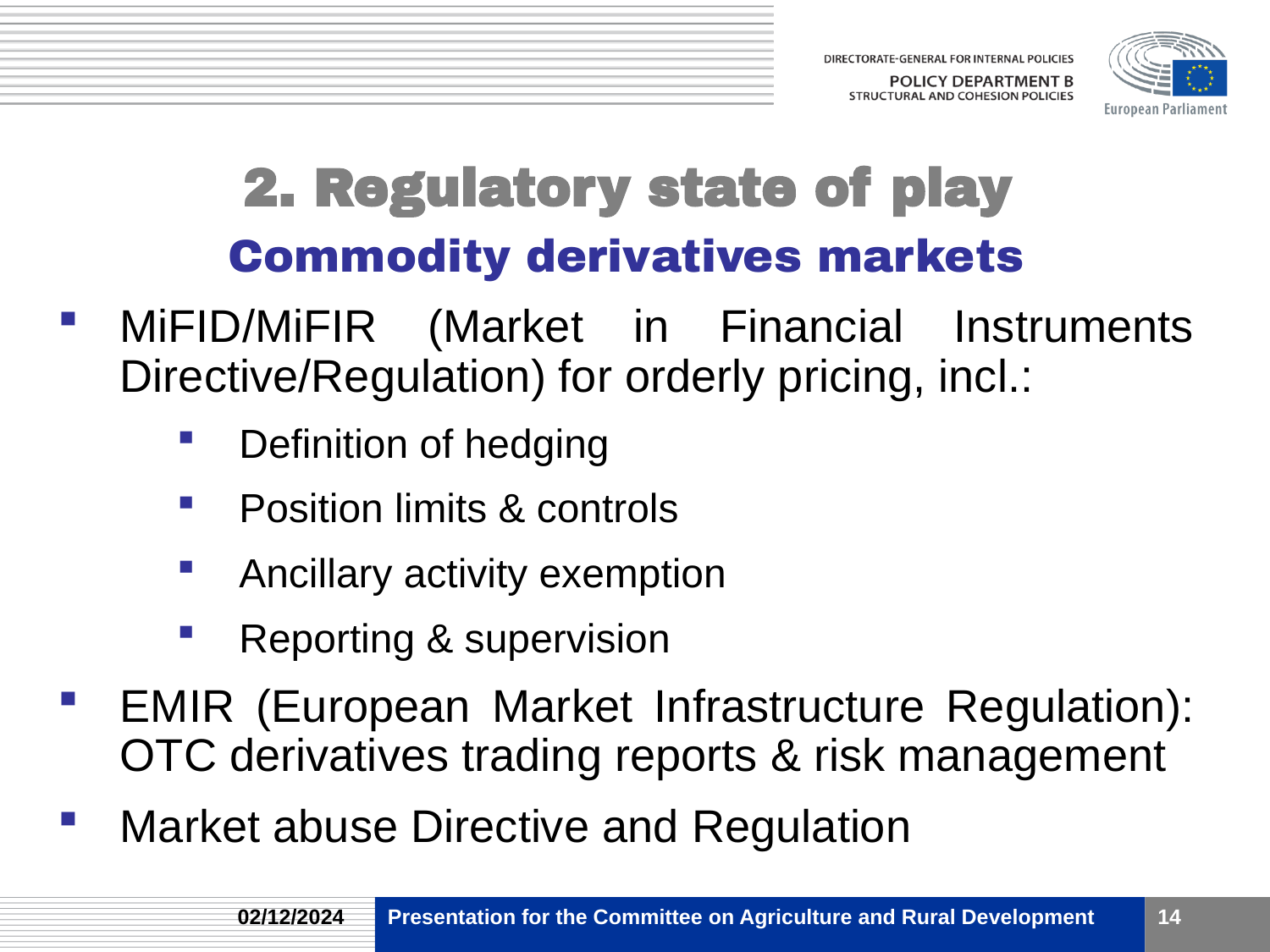

# 2. Regulatory state of play
Commodity derivatives markets
MiFID/MiFIR (Market in Financial Instruments Directive/Regulation) for orderly pricing, incl.:
Definition of hedging
Position limits & controls
Ancillary activity exemption
Reporting & supervision
EMIR (European Market Infrastructure Regulation): OTC derivatives trading reports & risk management
Market abuse Directive and Regulation

02/12/2024
Presentation for the Committee on Agriculture and Rural Development

14